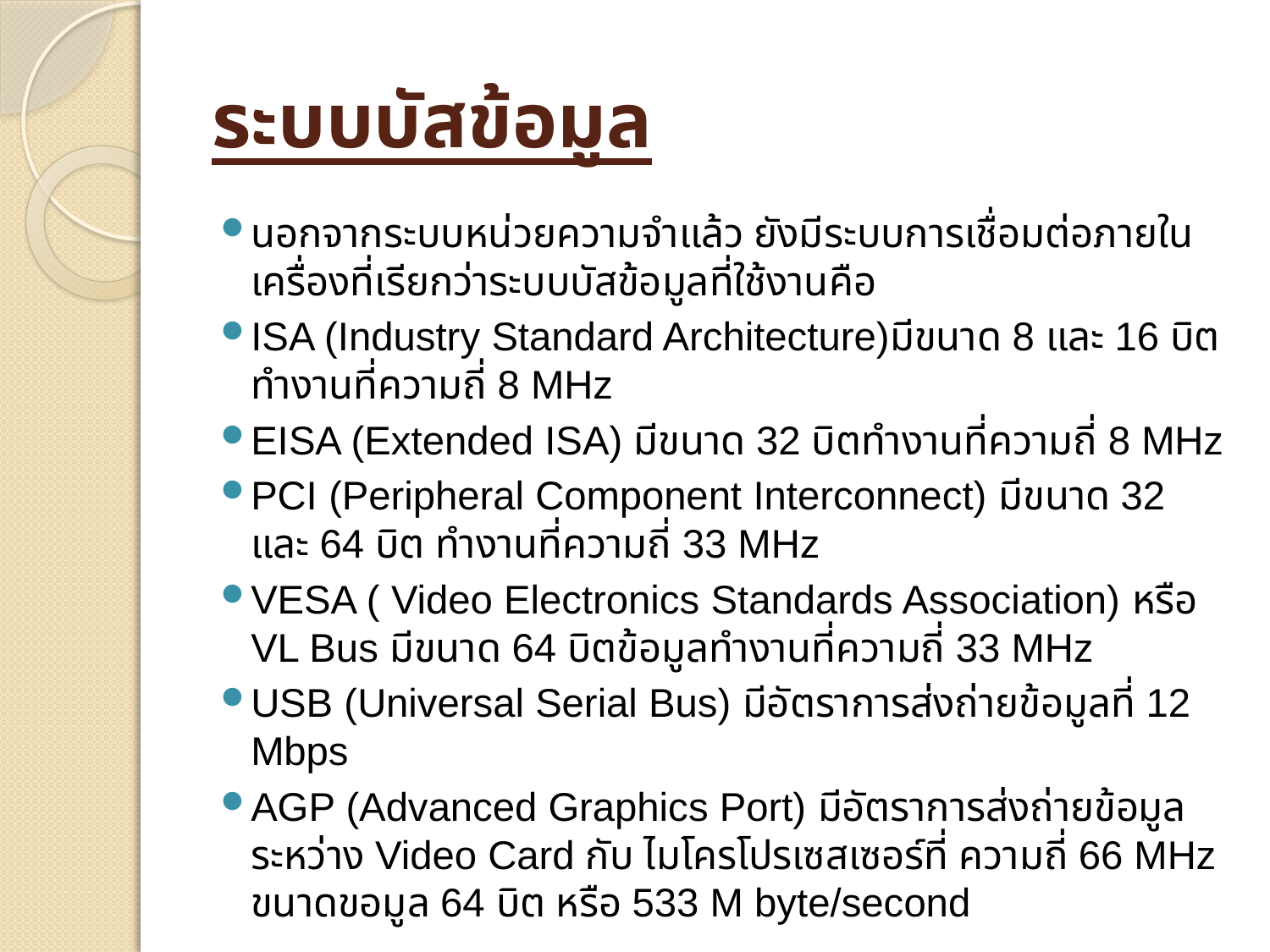

# ระบบบัสข้อมูล
นอกจากระบบหน่วยความจำแล้ว ยังมีระบบการเชื่อมต่อภายในเครื่องที่เรียกว่าระบบบัสข้อมูลที่ใช้งานคือ
ISA (Industry Standard Architecture)มีขนาด 8 และ 16 บิต ทำงานที่ความถี่ 8 MHz
EISA (Extended ISA) มีขนาด 32 บิตทำงานที่ความถี่ 8 MHz
PCI (Peripheral Component Interconnect) มีขนาด 32 และ 64 บิต ทำงานที่ความถี่ 33 MHz
VESA ( Video Electronics Standards Association) หรือ VL Bus มีขนาด 64 บิตข้อมูลทำงานที่ความถี่ 33 MHz
USB (Universal Serial Bus) มีอัตราการส่งถ่ายข้อมูลที่ 12 Mbps
AGP (Advanced Graphics Port) มีอัตราการส่งถ่ายข้อมูลระหว่าง Video Card กับ ไมโครโปรเซสเซอร์ที่ ความถี่ 66 MHz ขนาดขอมูล 64 บิต หรือ 533 M byte/second